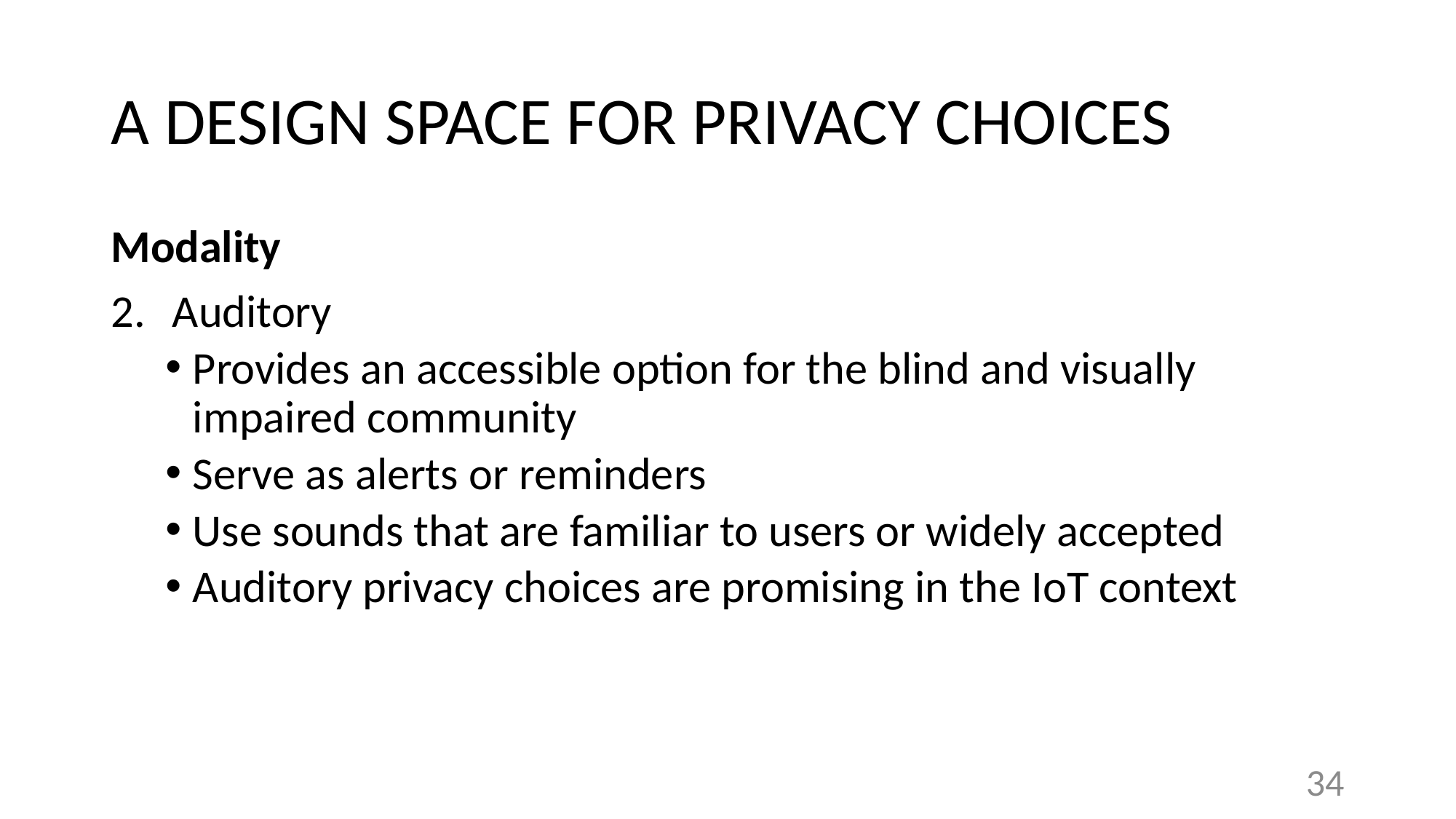

# A DESIGN SPACE FOR PRIVACY CHOICES
Modality
Auditory
Provides an accessible option for the blind and visually impaired community
Serve as alerts or reminders
Use sounds that are familiar to users or widely accepted
Auditory privacy choices are promising in the IoT context
34